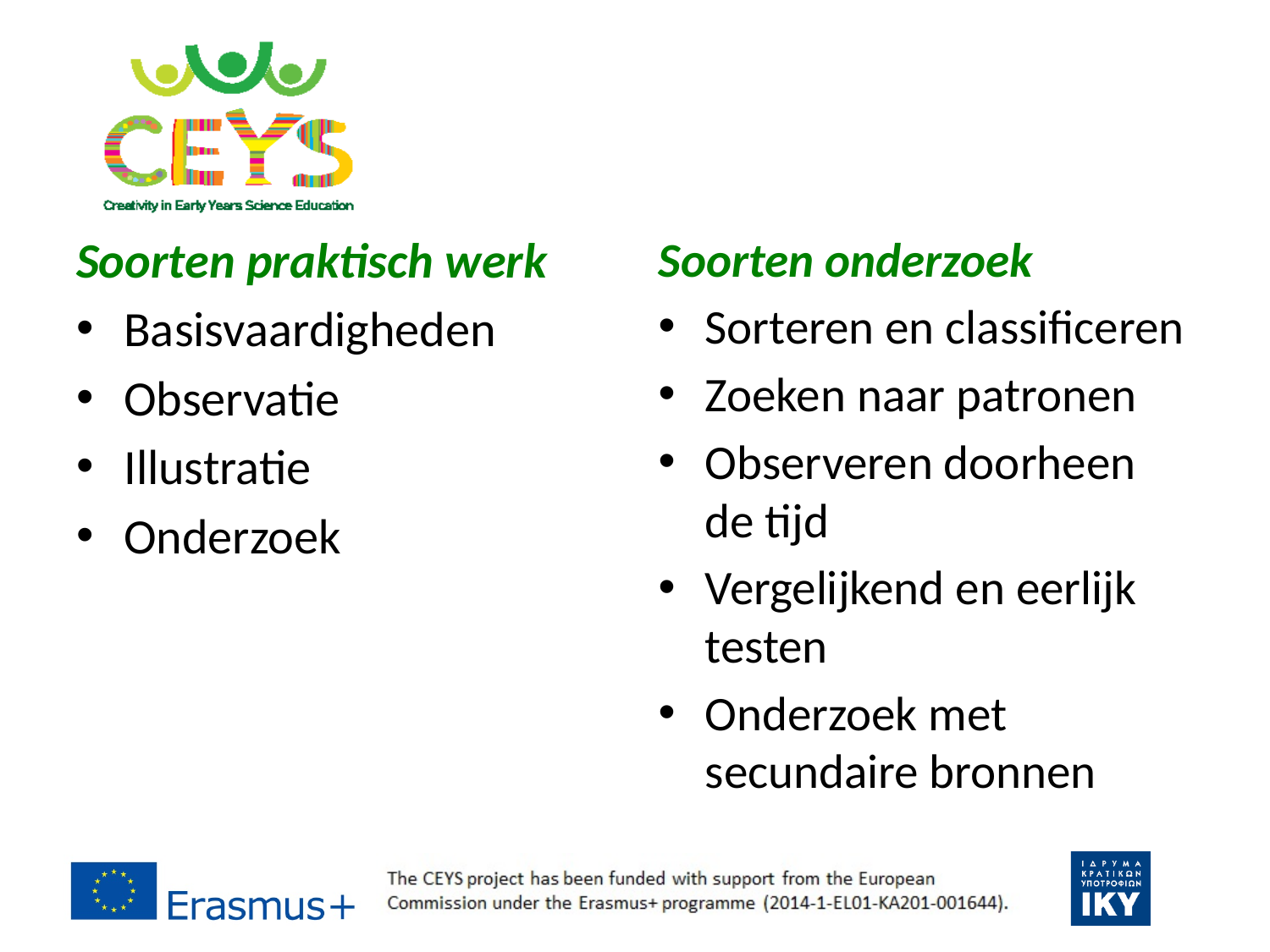

Soorten praktisch werk
Basisvaardigheden
Observatie
Illustratie
Onderzoek
Soorten onderzoek
Sorteren en classificeren
Zoeken naar patronen
Observeren doorheen de tijd
Vergelijkend en eerlijk testen
Onderzoek met secundaire bronnen